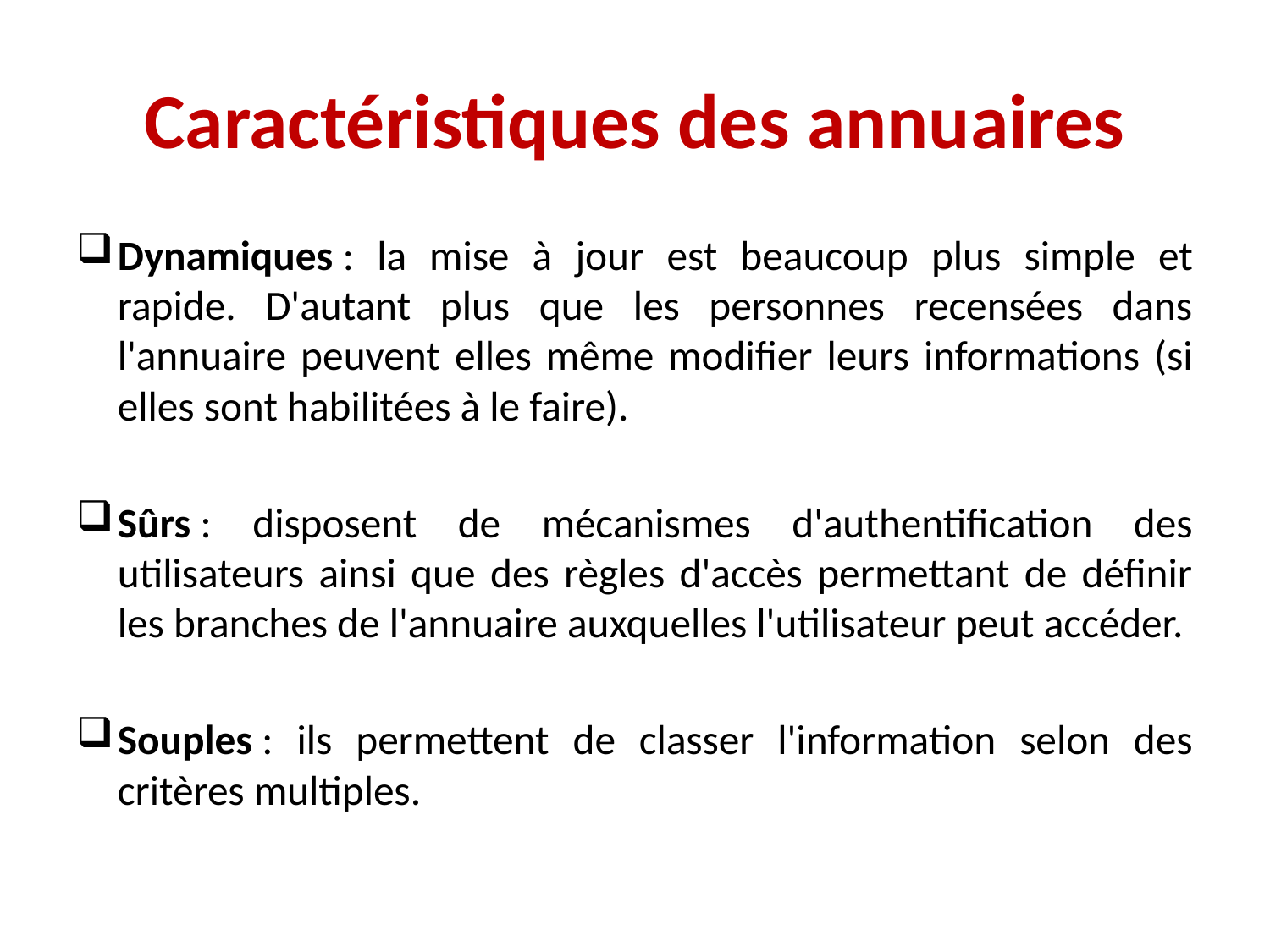

# Caractéristiques des annuaires
Dynamiques : la mise à jour est beaucoup plus simple et rapide. D'autant plus que les personnes recensées dans l'annuaire peuvent elles même modifier leurs informations (si elles sont habilitées à le faire).

Sûrs : disposent de mécanismes d'authentification des utilisateurs ainsi que des règles d'accès permettant de définir les branches de l'annuaire auxquelles l'utilisateur peut accéder.

Souples : ils permettent de classer l'information selon des critères multiples.